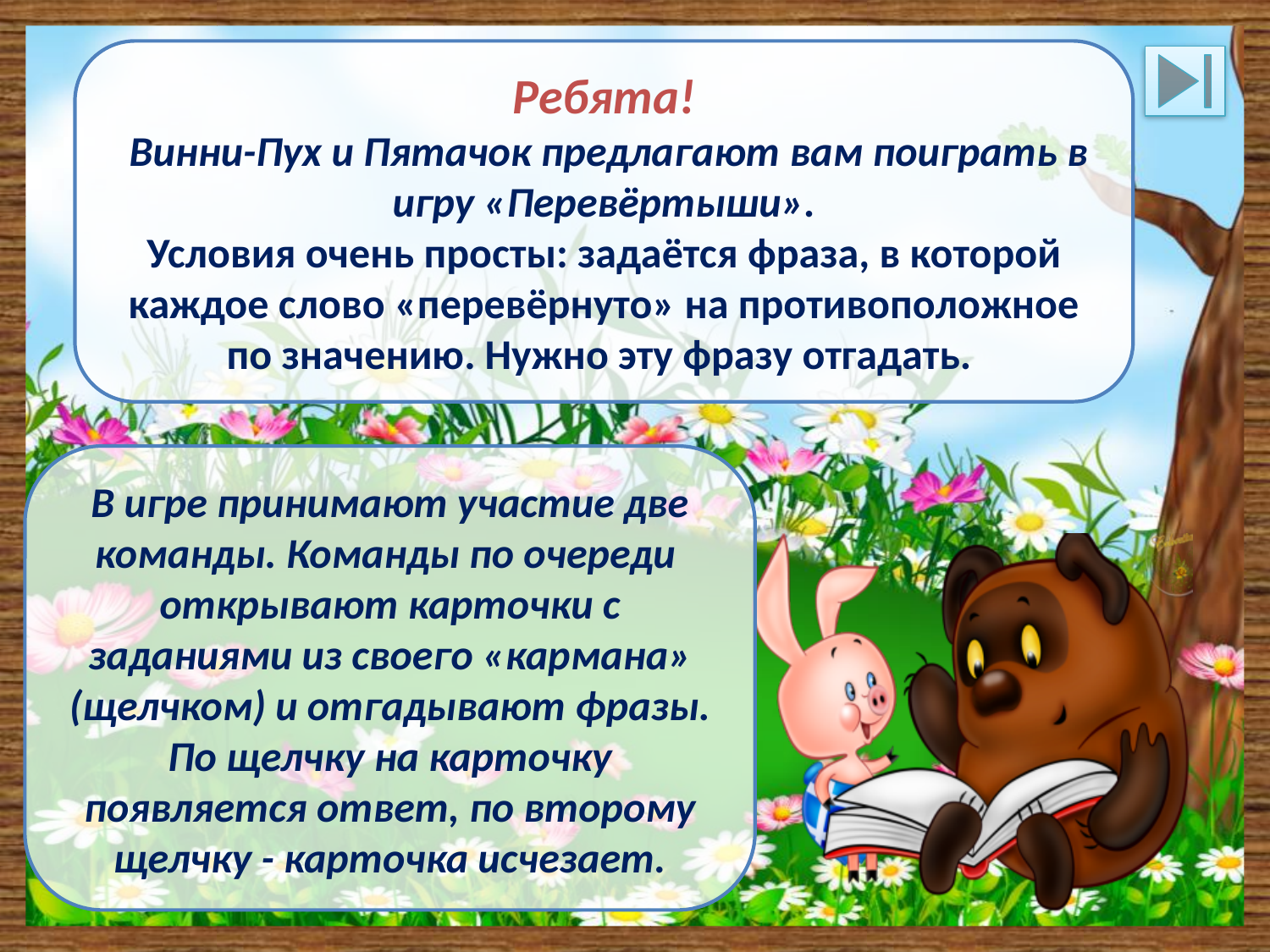

Ребята!
 Винни-Пух и Пятачок предлагают вам поиграть в игру «Перевёртыши».
Условия очень просты: задаётся фраза, в которой каждое слово «перевёрнуто» на противоположное по значению. Нужно эту фразу отгадать.

В игре принимают участие две команды. Команды по очереди  открывают карточки с заданиями из своего «кармана» (щелчком) и отгадывают фразы. По щелчку на карточку появляется ответ, по второму щелчку - карточка исчезает.